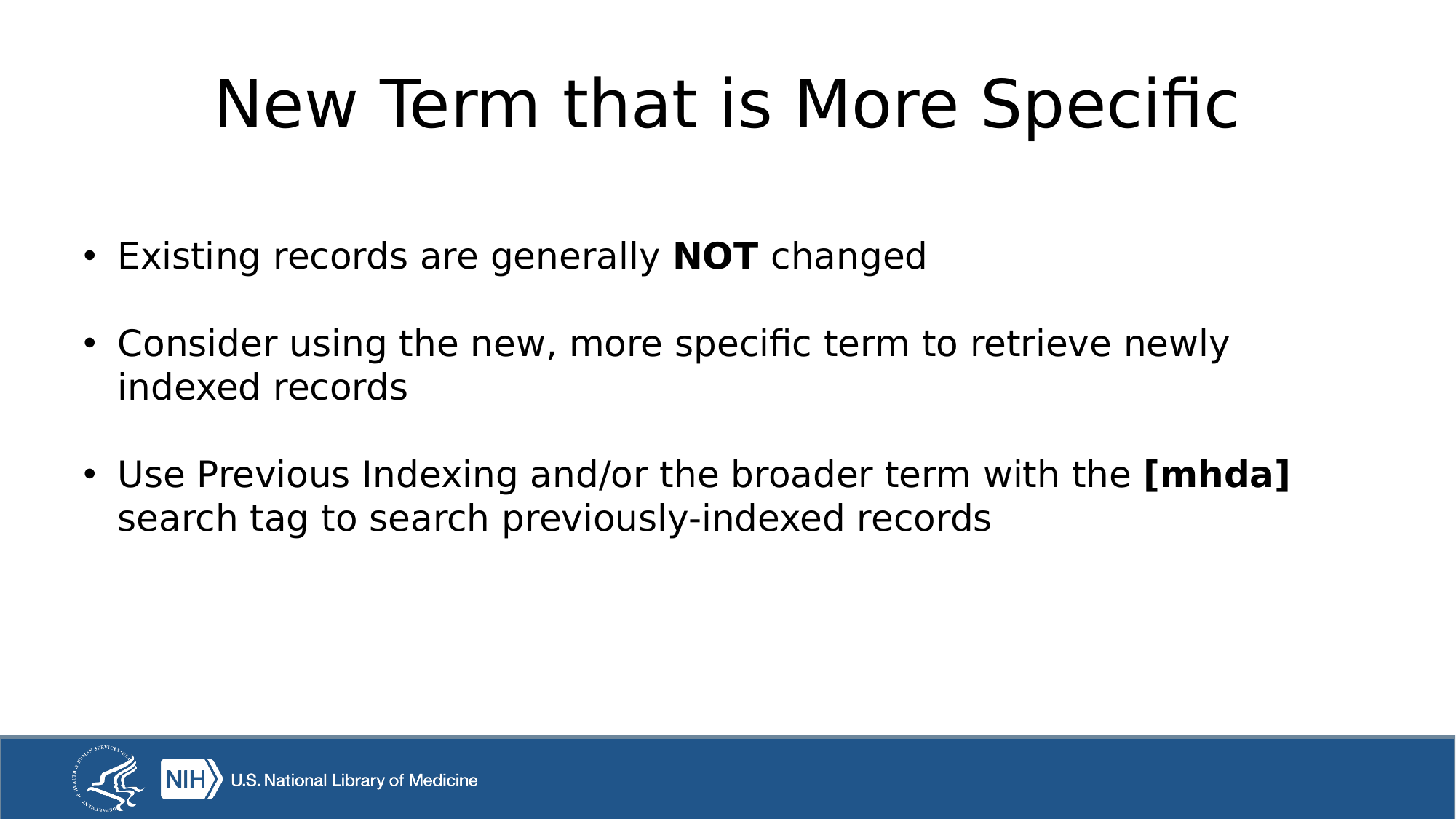

# New Term that is More Specific
Existing records are generally NOT changed

Consider using the new, more specific term to retrieve newly indexed records

Use Previous Indexing and/or the broader term with the [mhda] search tag to search previously-indexed records